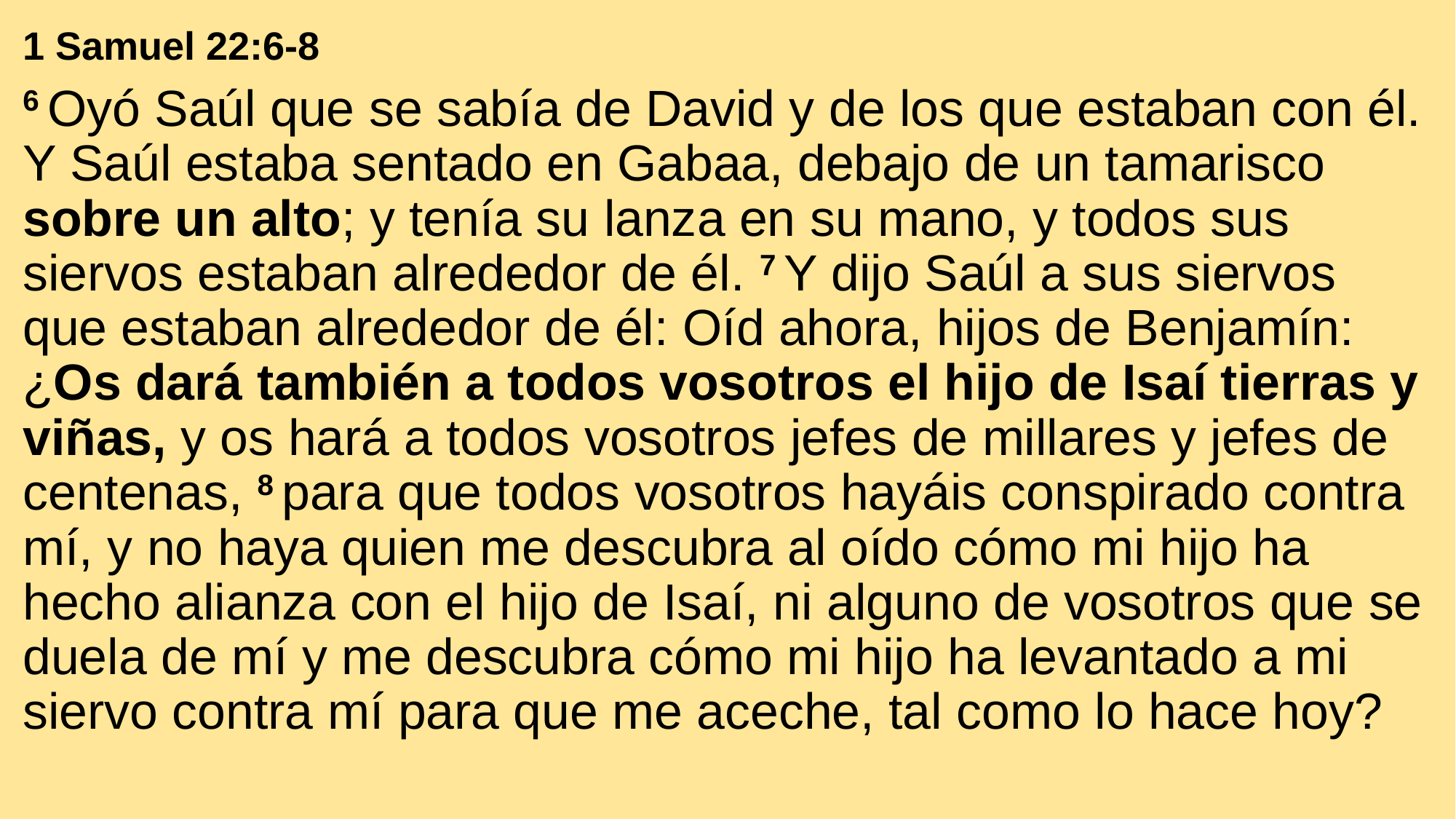

1 Samuel 22:6-8
6 Oyó Saúl que se sabía de David y de los que estaban con él. Y Saúl estaba sentado en Gabaa, debajo de un tamarisco sobre un alto; y tenía su lanza en su mano, y todos sus siervos estaban alrededor de él. 7 Y dijo Saúl a sus siervos que estaban alrededor de él: Oíd ahora, hijos de Benjamín: ¿Os dará también a todos vosotros el hijo de Isaí tierras y viñas, y os hará a todos vosotros jefes de millares y jefes de centenas, 8 para que todos vosotros hayáis conspirado contra mí, y no haya quien me descubra al oído cómo mi hijo ha hecho alianza con el hijo de Isaí, ni alguno de vosotros que se duela de mí y me descubra cómo mi hijo ha levantado a mi siervo contra mí para que me aceche, tal como lo hace hoy?